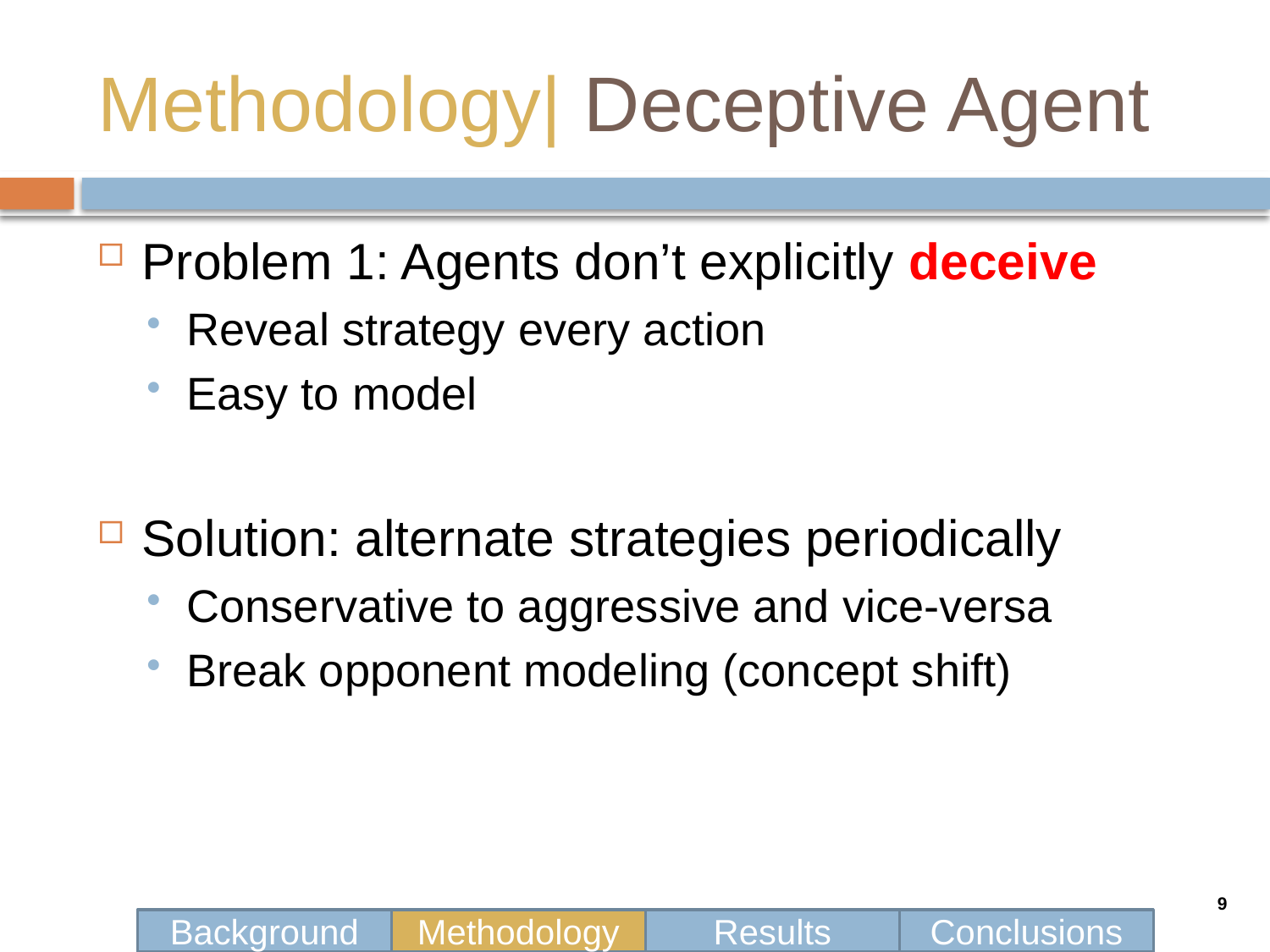

# Methodology| Deceptive Agent
Problem 1: Agents don’t explicitly deceive
Reveal strategy every action
Easy to model

Solution: alternate strategies periodically
Conservative to aggressive and vice-versa
Break opponent modeling (concept shift)
9
Background
Methodology
Results
Conclusions